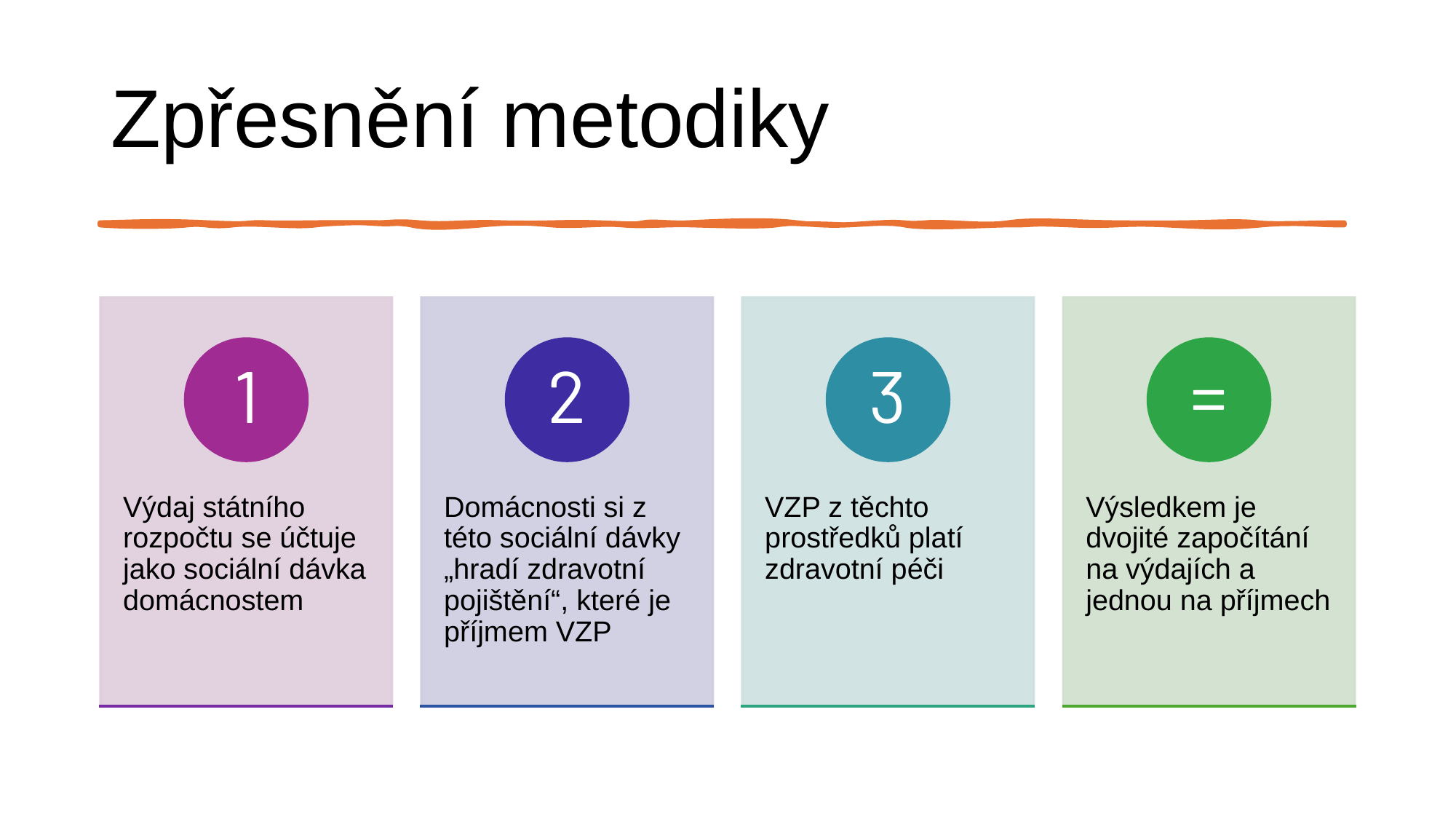

# Zpřesnění metodiky

Výdaj státního rozpočtu se účtuje jako sociální dávka domácnostem
1
Domácnosti si z této sociální dávky „hradí zdravotní pojištění“, které je příjmem VZP
2
VZP z těchto prostředků platí zdravotní péči
3
Výsledkem je dvojité započítání na výdajích a jednou na příjmech
=